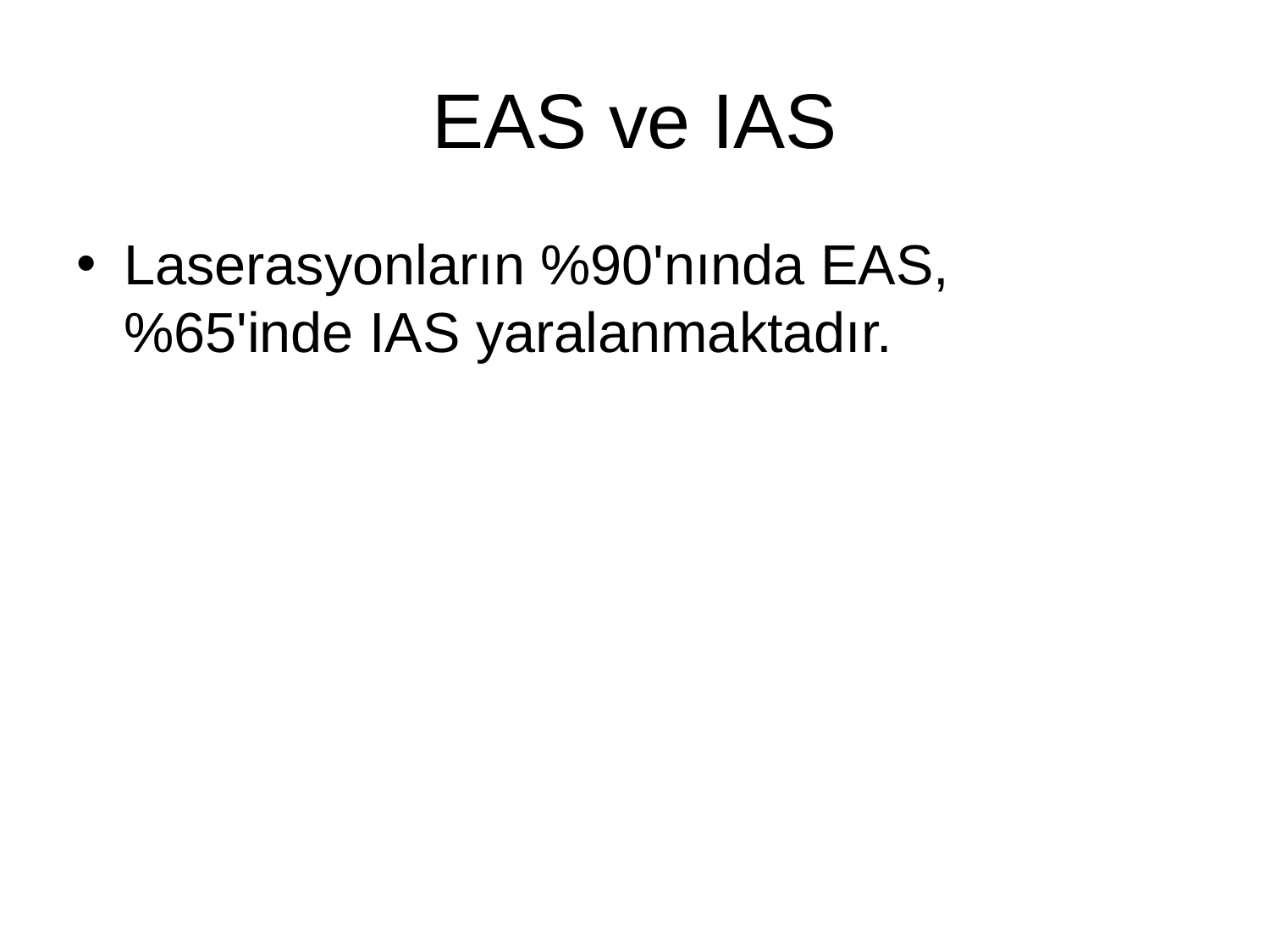

# EAS ve IAS
Laserasyonların %90'nında EAS, %65'inde IAS yaralanmaktadır.